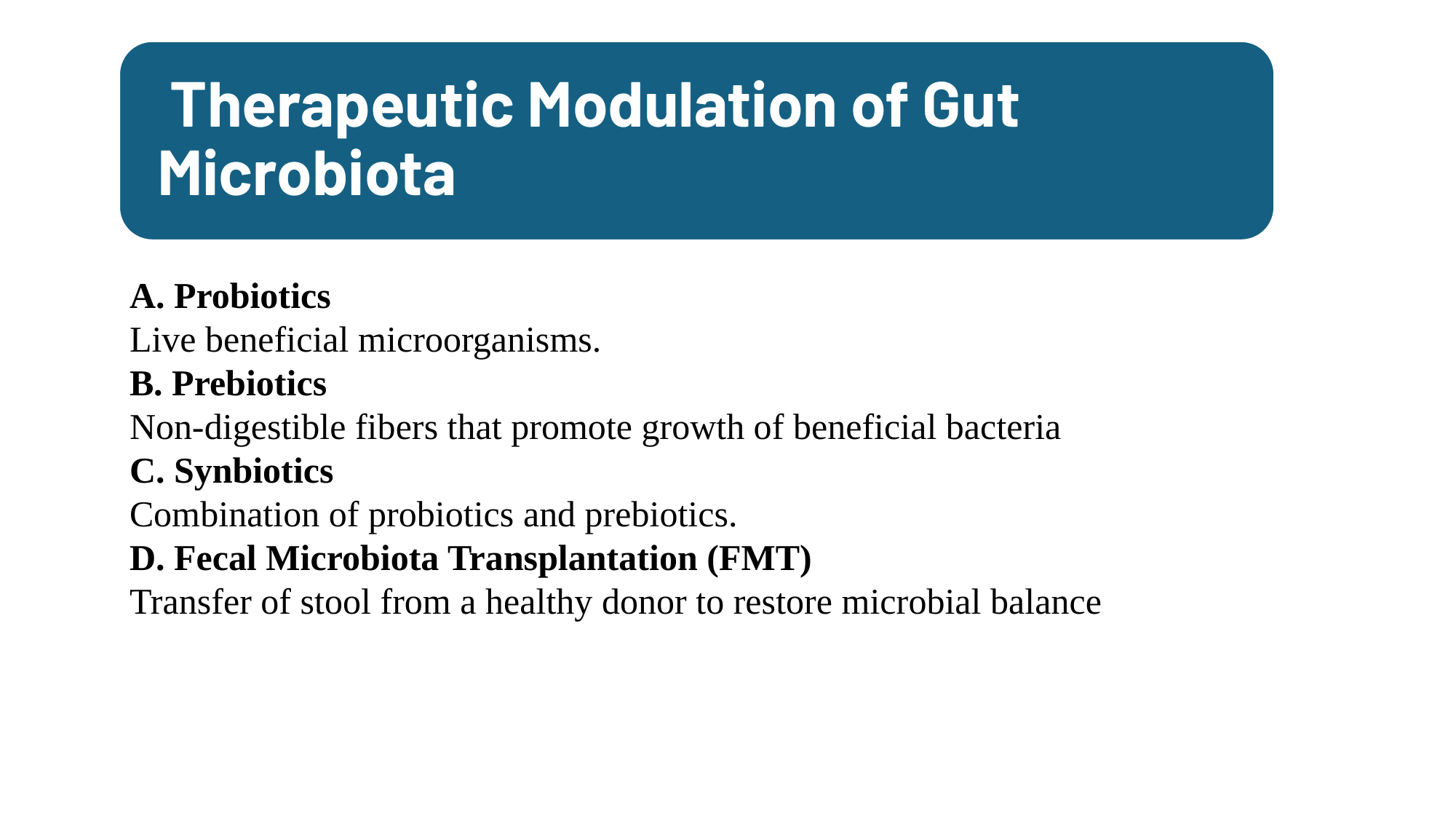

Therapeutic Modulation of Gut Microbiota

A. Probiotics
Live beneficial microorganisms.
B. Prebiotics
Non-digestible fibers that promote growth of beneficial bacteria
C. Synbiotics
Combination of probiotics and prebiotics.
D. Fecal Microbiota Transplantation (FMT)
Transfer of stool from a healthy donor to restore microbial balance